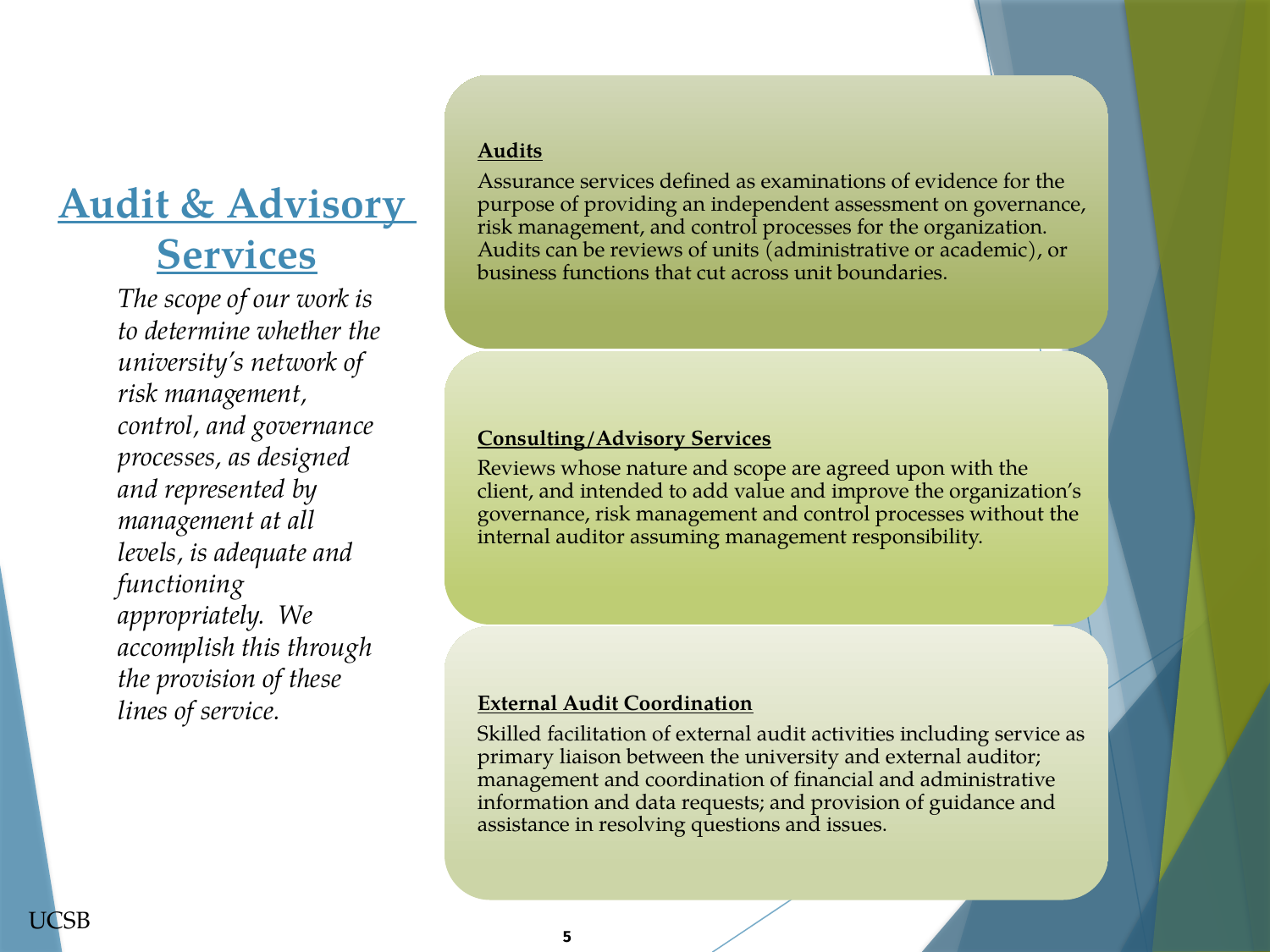

Audits
Assurance services defined as examinations of evidence for the purpose of providing an independent assessment on governance, risk management, and control processes for the organization. Audits can be reviews of units (administrative or academic), or business functions that cut across unit boundaries.
Consulting/Advisory Services
Reviews whose nature and scope are agreed upon with the client, and intended to add value and improve the organization’s governance, risk management and control processes without the internal auditor assuming management responsibility.

External Audit Coordination
Skilled facilitation of external audit activities including service as primary liaison between the university and external auditor; management and coordination of financial and administrative information and data requests; and provision of guidance and assistance in resolving questions and issues.

# Audit & Advisory  Services
The scope of our work is to determine whether the university’s network of risk management, control, and governance processes, as designed and represented by management at all levels, is adequate and functioning appropriately.  We accomplish this through the provision of these lines of service.
5
UCSB
5